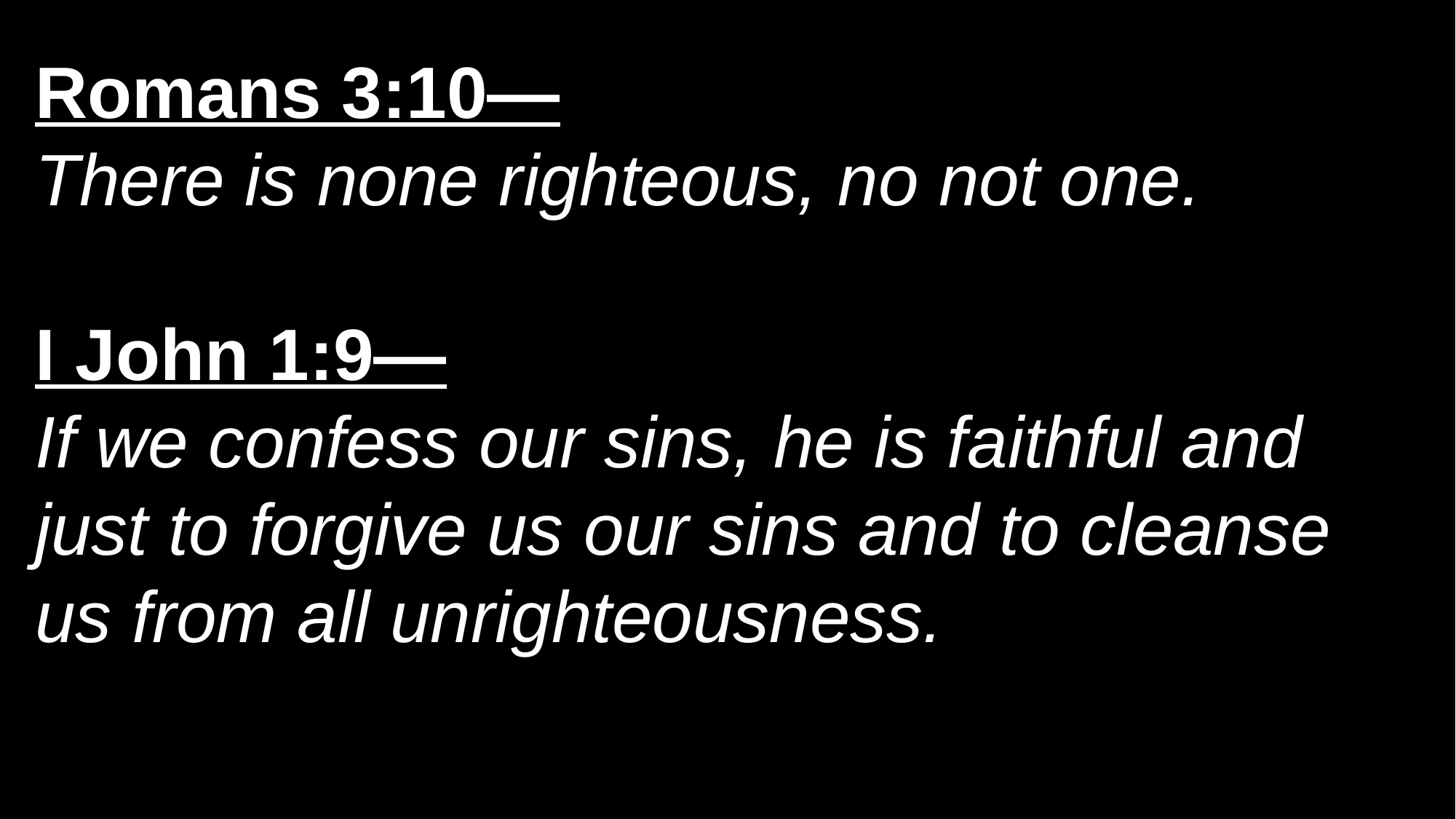

Romans 3:10—
There is none righteous, no not one.

I John 1:9—
If we confess our sins, he is faithful and just to forgive us our sins and to cleanse us from all unrighteousness.